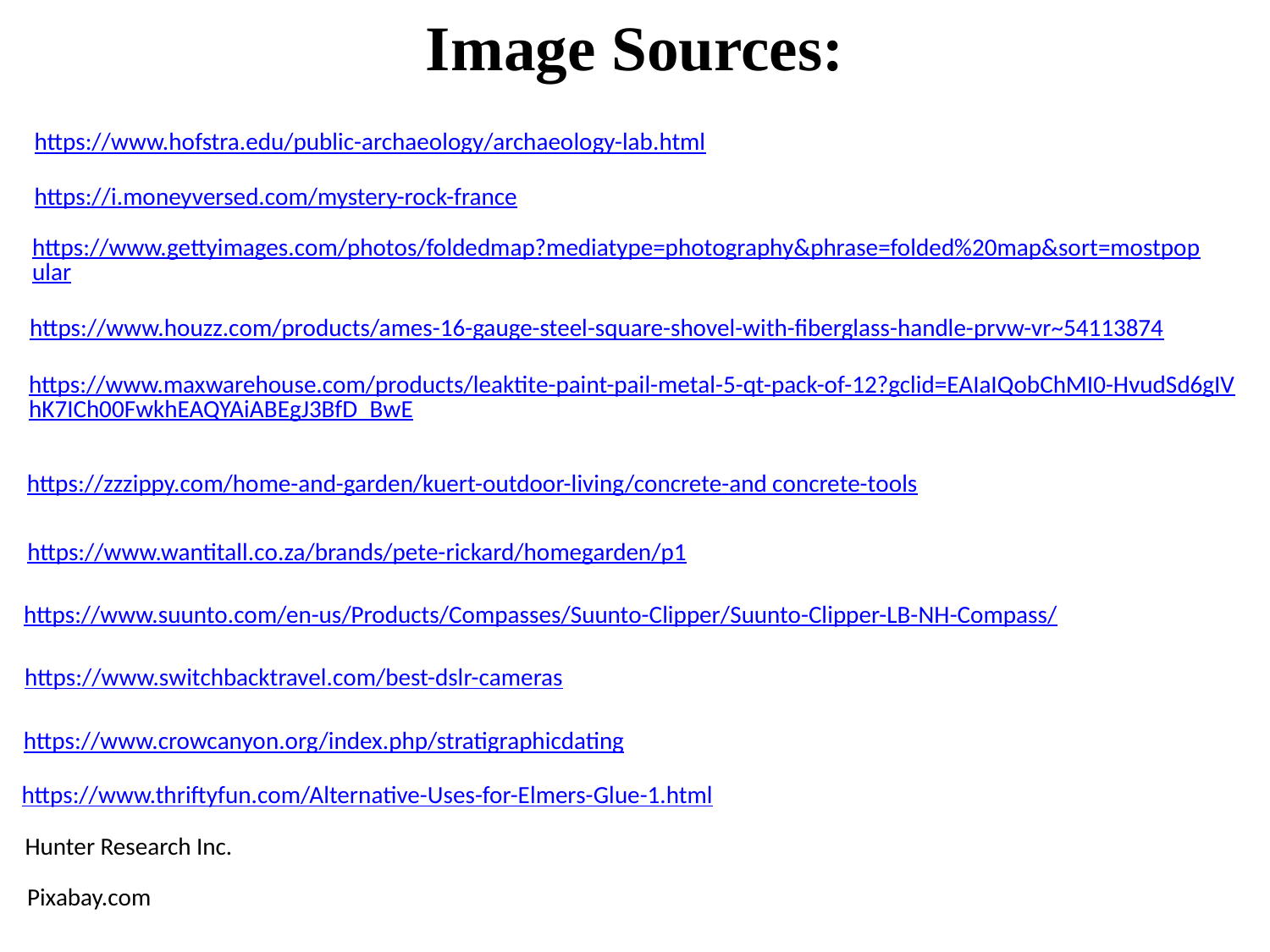

# Image Sources:
https://www.hofstra.edu/public-archaeology/archaeology-lab.html
https://i.moneyversed.com/mystery-rock-france
https://www.gettyimages.com/photos/foldedmap?mediatype=photography&phrase=folded%20map&sort=mostpopular
https://www.houzz.com/products/ames-16-gauge-steel-square-shovel-with-fiberglass-handle-prvw-vr~54113874
https://www.maxwarehouse.com/products/leaktite-paint-pail-metal-5-qt-pack-of-12?gclid=EAIaIQobChMI0-HvudSd6gIVhK7ICh00FwkhEAQYAiABEgJ3BfD_BwE
https://zzzippy.com/home-and-garden/kuert-outdoor-living/concrete-and concrete-tools
https://www.wantitall.co.za/brands/pete-rickard/homegarden/p1
https://www.suunto.com/en-us/Products/Compasses/Suunto-Clipper/Suunto-Clipper-LB-NH-Compass/
https://www.switchbacktravel.com/best-dslr-cameras
https://www.crowcanyon.org/index.php/stratigraphicdating
https://www.thriftyfun.com/Alternative-Uses-for-Elmers-Glue-1.html
Hunter Research Inc.
Pixabay.com